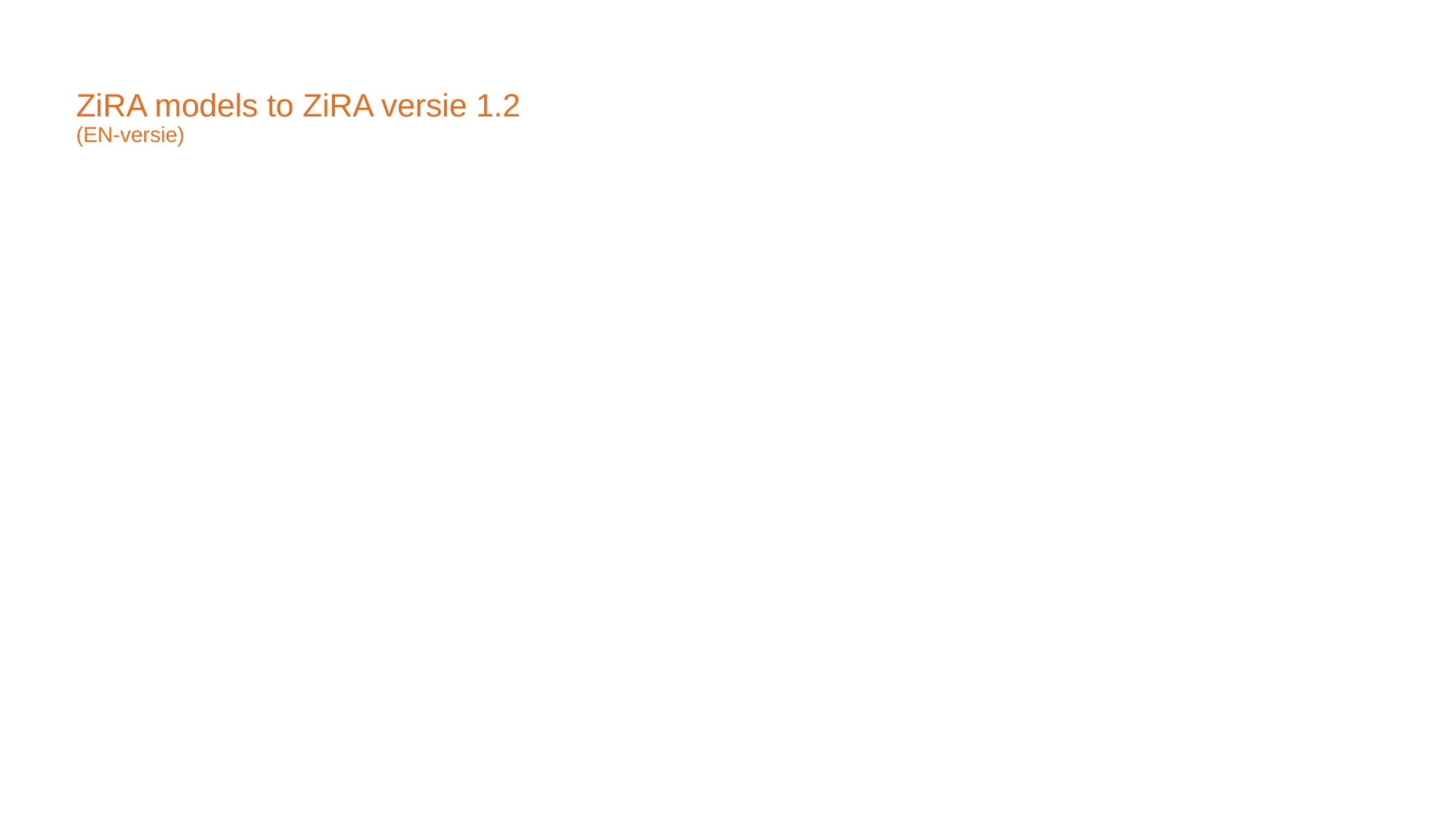

# ZiRA models to ZiRA versie 1.2 (EN-versie)